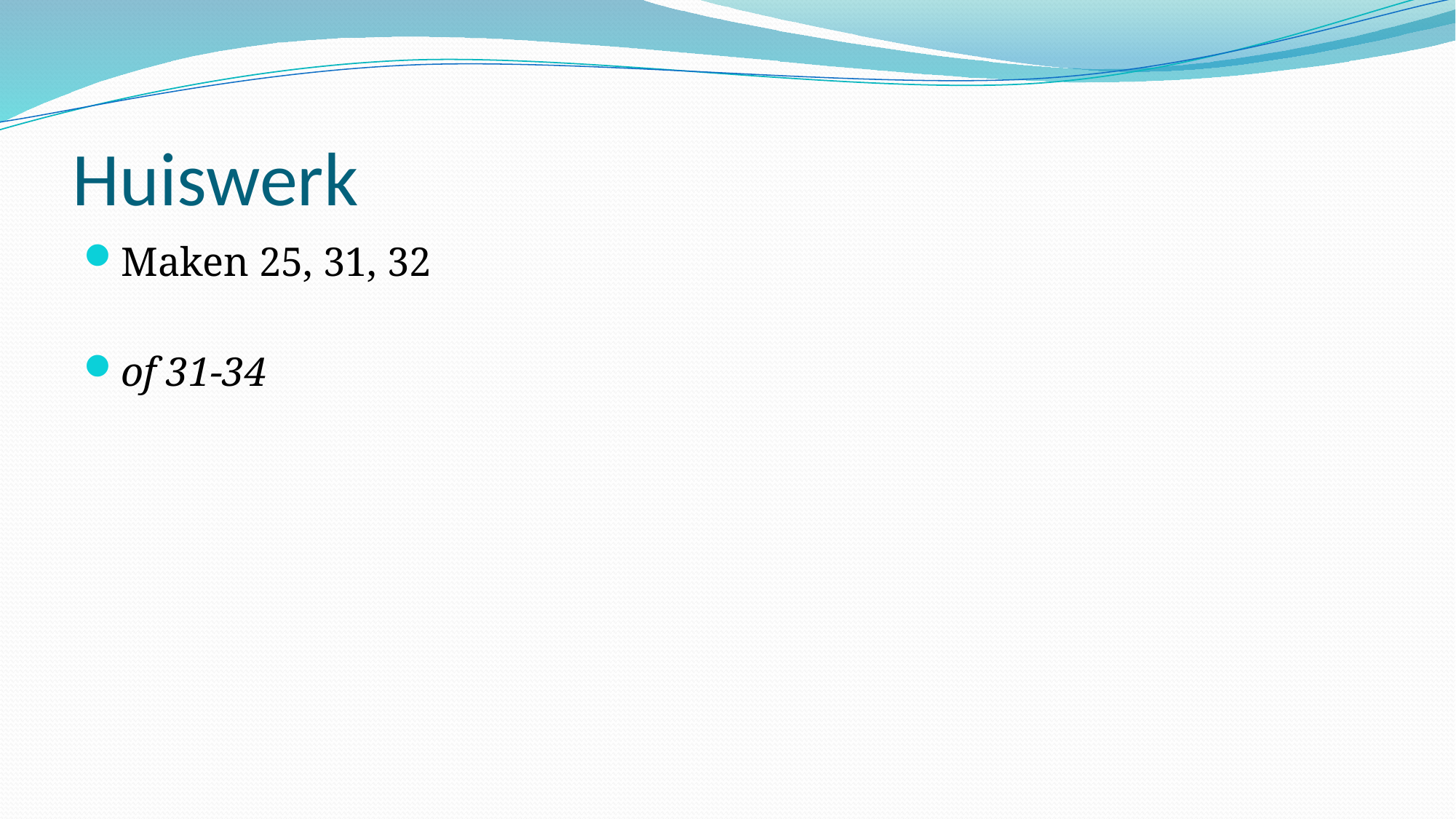

# Huiswerk
Maken 25, 31, 32

of 31-34